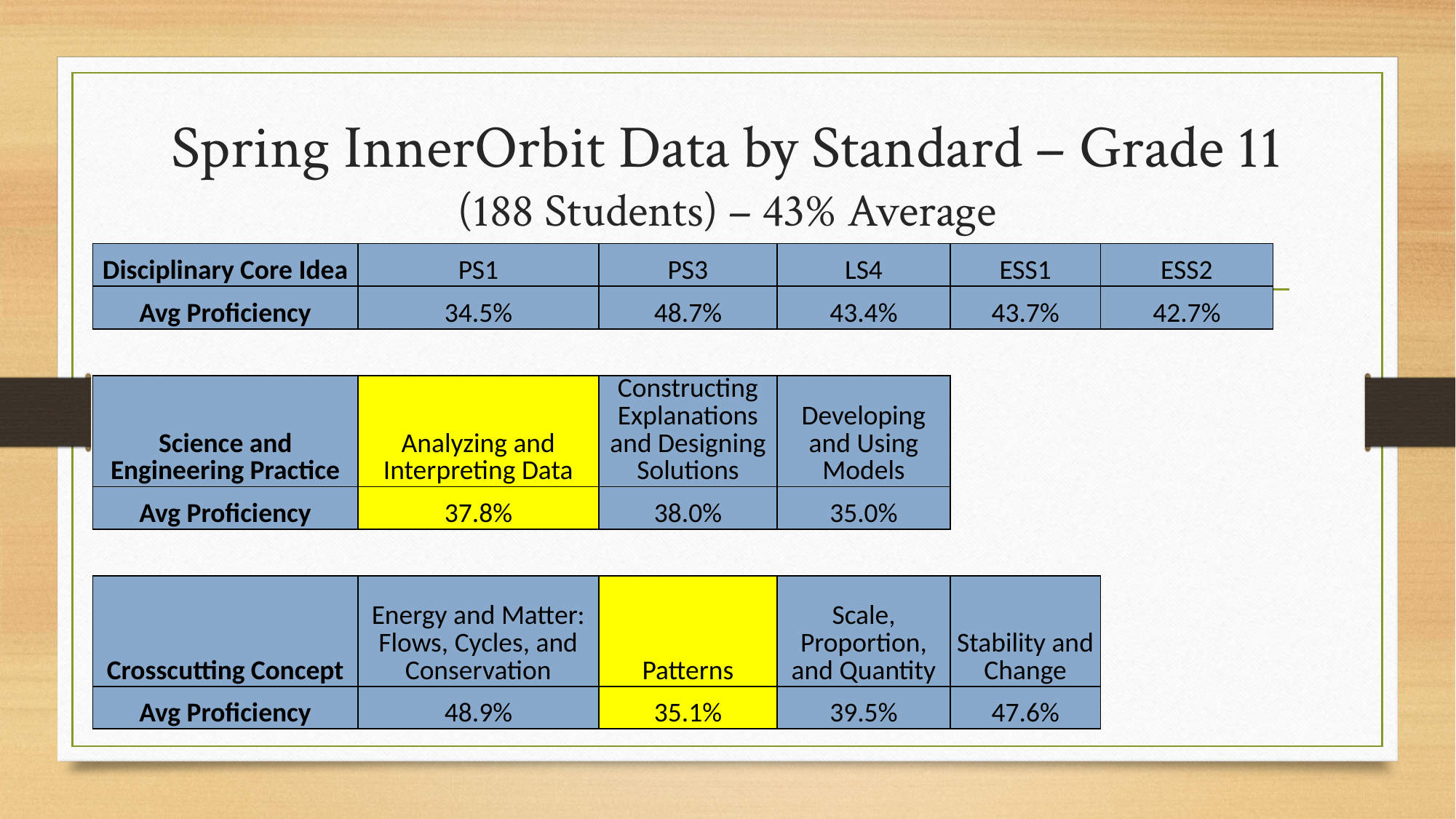

# Spring InnerOrbit Data by Standard – Grade 11 (188 Students) – 43% Average
| Disciplinary Core Idea | PS1 | PS3 | LS4 | ESS1 | ESS2 |
| --- | --- | --- | --- | --- | --- |
| Avg Proficiency | 34.5% | 48.7% | 43.4% | 43.7% | 42.7% |
|  |  |  |  |  |  |
| Science and Engineering Practice | Analyzing and Interpreting Data | Constructing Explanations and Designing Solutions | Developing and Using Models |  |  |
| Avg Proficiency | 37.8% | 38.0% | 35.0% |  |  |
|  |  |  |  |  |  |
| Crosscutting Concept | Energy and Matter: Flows, Cycles, and Conservation | Patterns | Scale, Proportion, and Quantity | Stability and Change |  |
| Avg Proficiency | 48.9% | 35.1% | 39.5% | 47.6% |  |